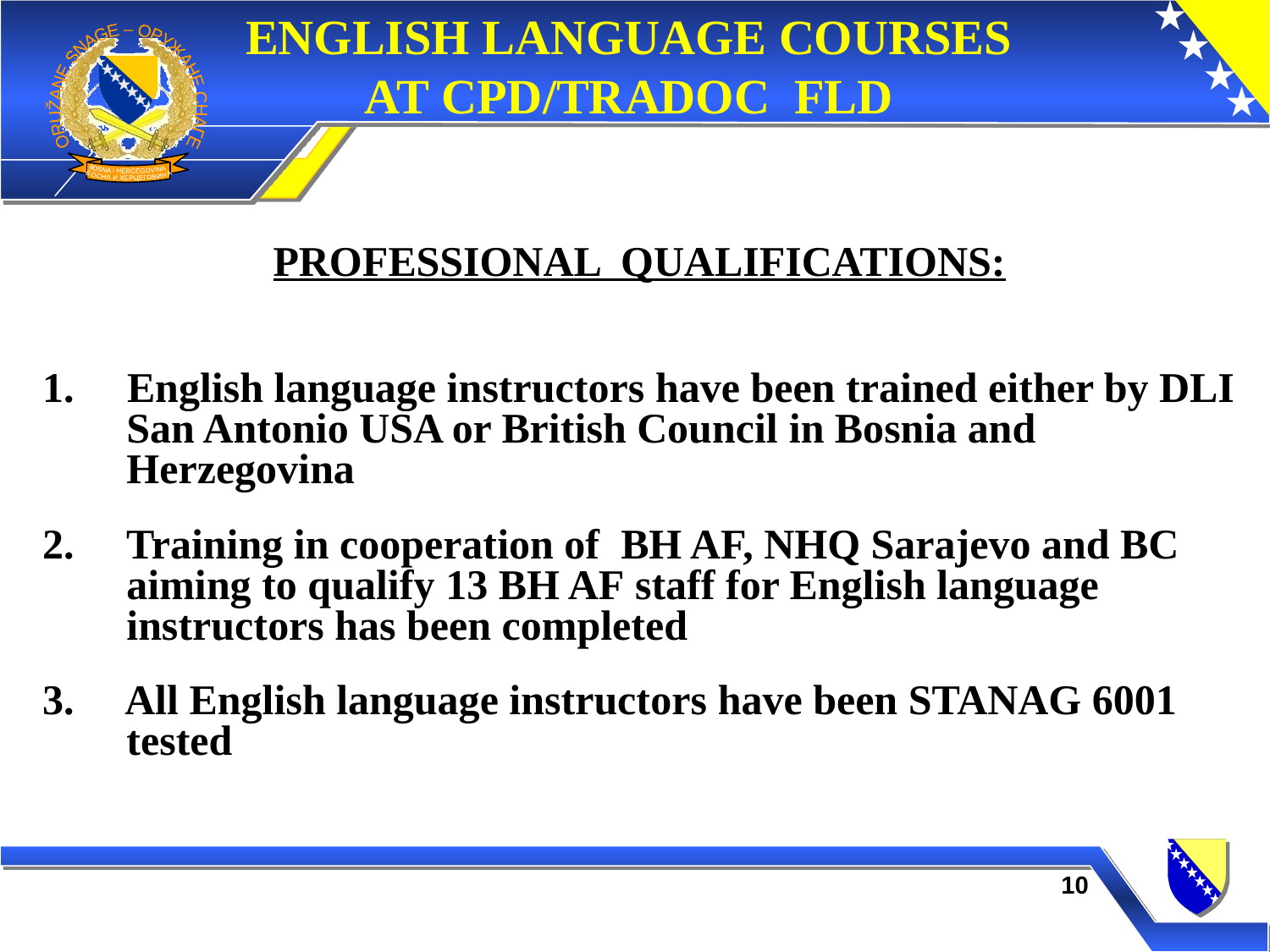

ENGLISH LANGUAGE COURSES
AT CPD/TRADOC  FLD
PROFESSIONAL  QUALIFICATIONS:

1.     English language instructors have been trained either by DLI San Antonio USA or British Council in Bosnia and Herzegovina

2.     Training in cooperation of  BH AF, NHQ Sarajevo and BC aiming to qualify 13 BH AF staff for English language instructors has been completed

3.     All English language instructors have been STANAG 6001 tested
10